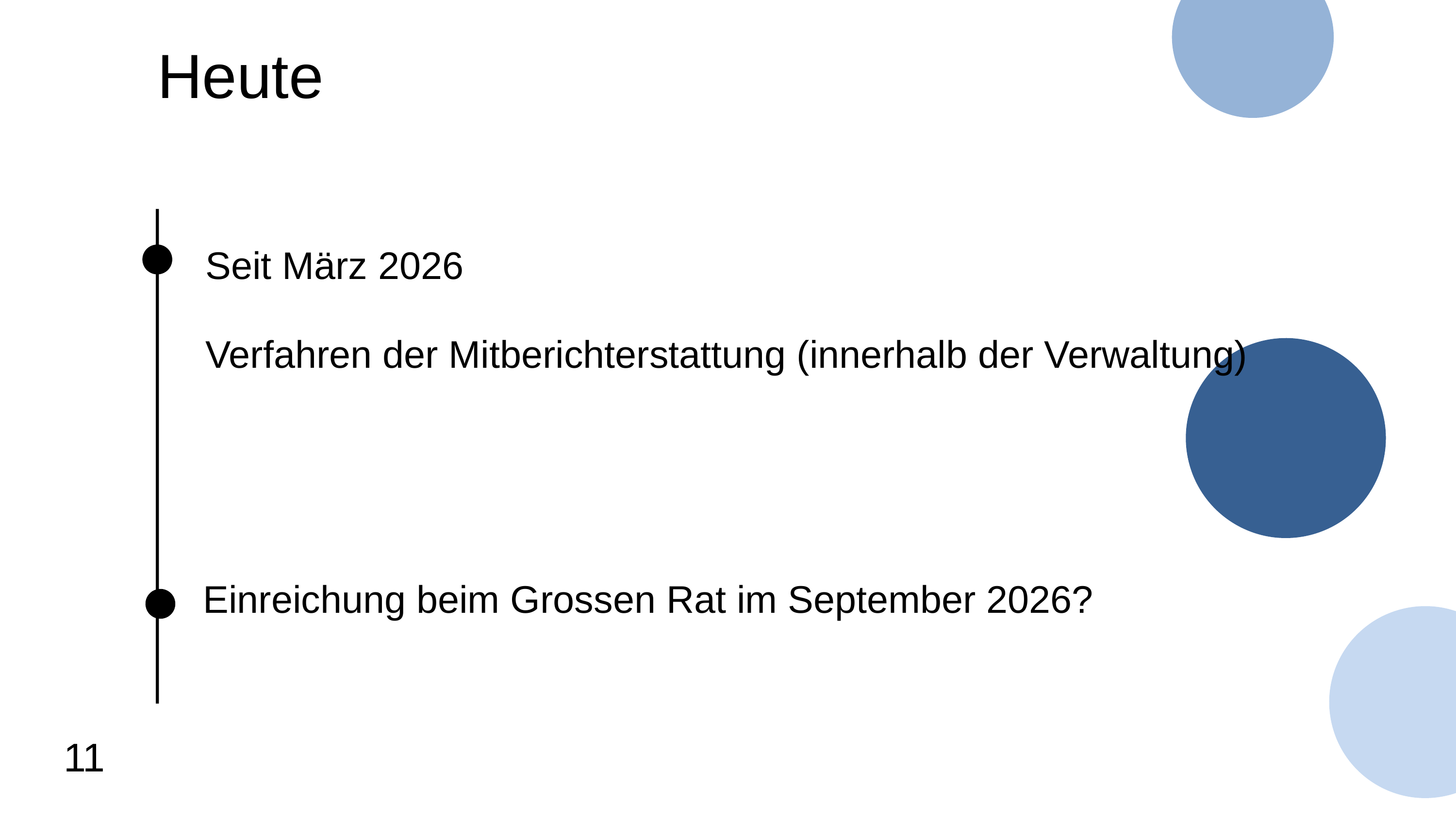

Heute

Seit März 2026

Verfahren der Mitberichterstattung (innerhalb der Verwaltung)

Einreichung beim Grossen Rat im September 2026?

11